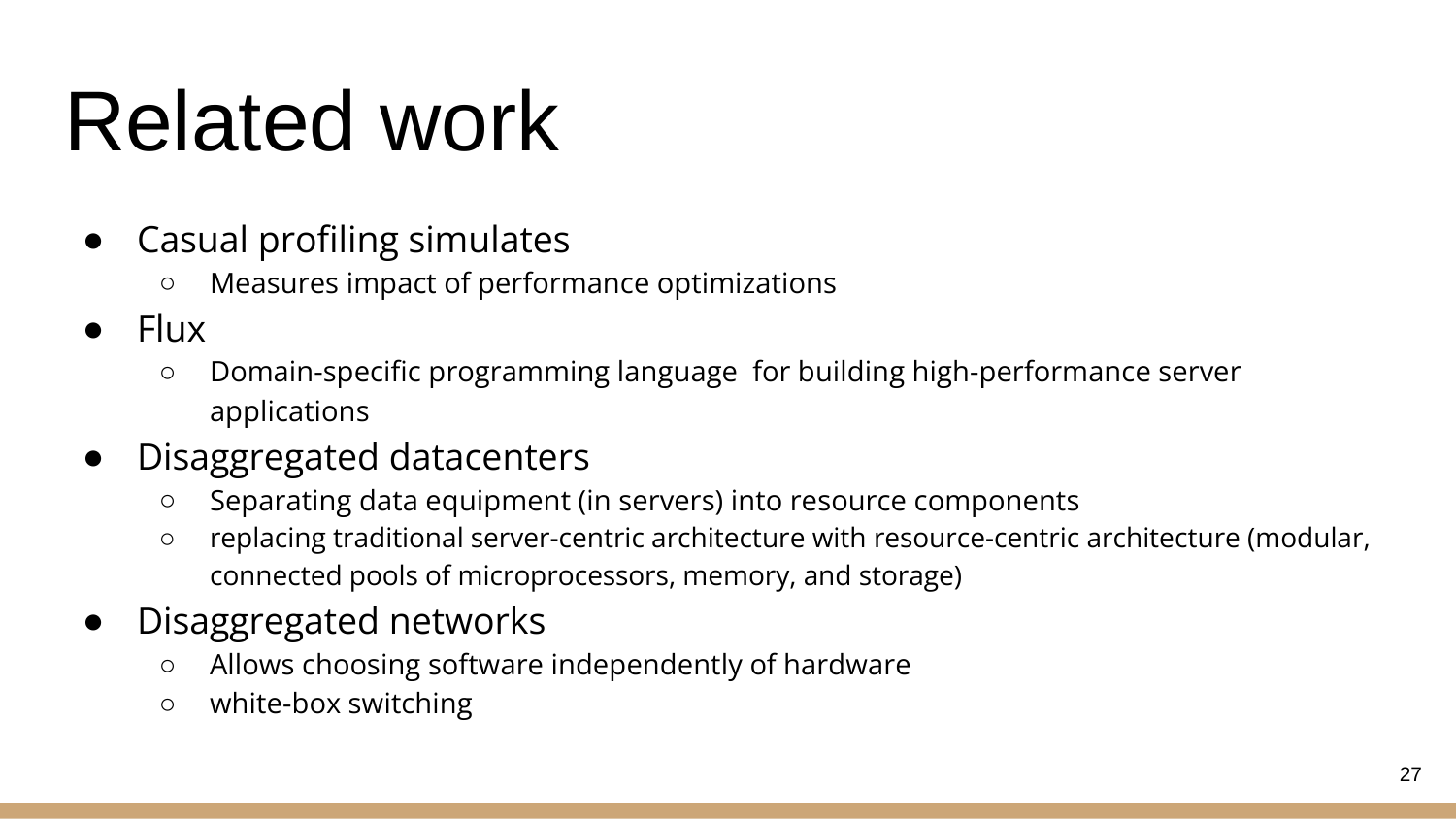

# Related work
Casual profiling simulates
Measures impact of performance optimizations
Flux
Domain-specific programming language  for building high-performance server applications
Disaggregated datacenters
Separating data equipment (in servers) into resource components
replacing traditional server-centric architecture with resource-centric architecture (modular, connected pools of microprocessors, memory, and storage)
Disaggregated networks
Allows choosing software independently of hardware
white-box switching

27